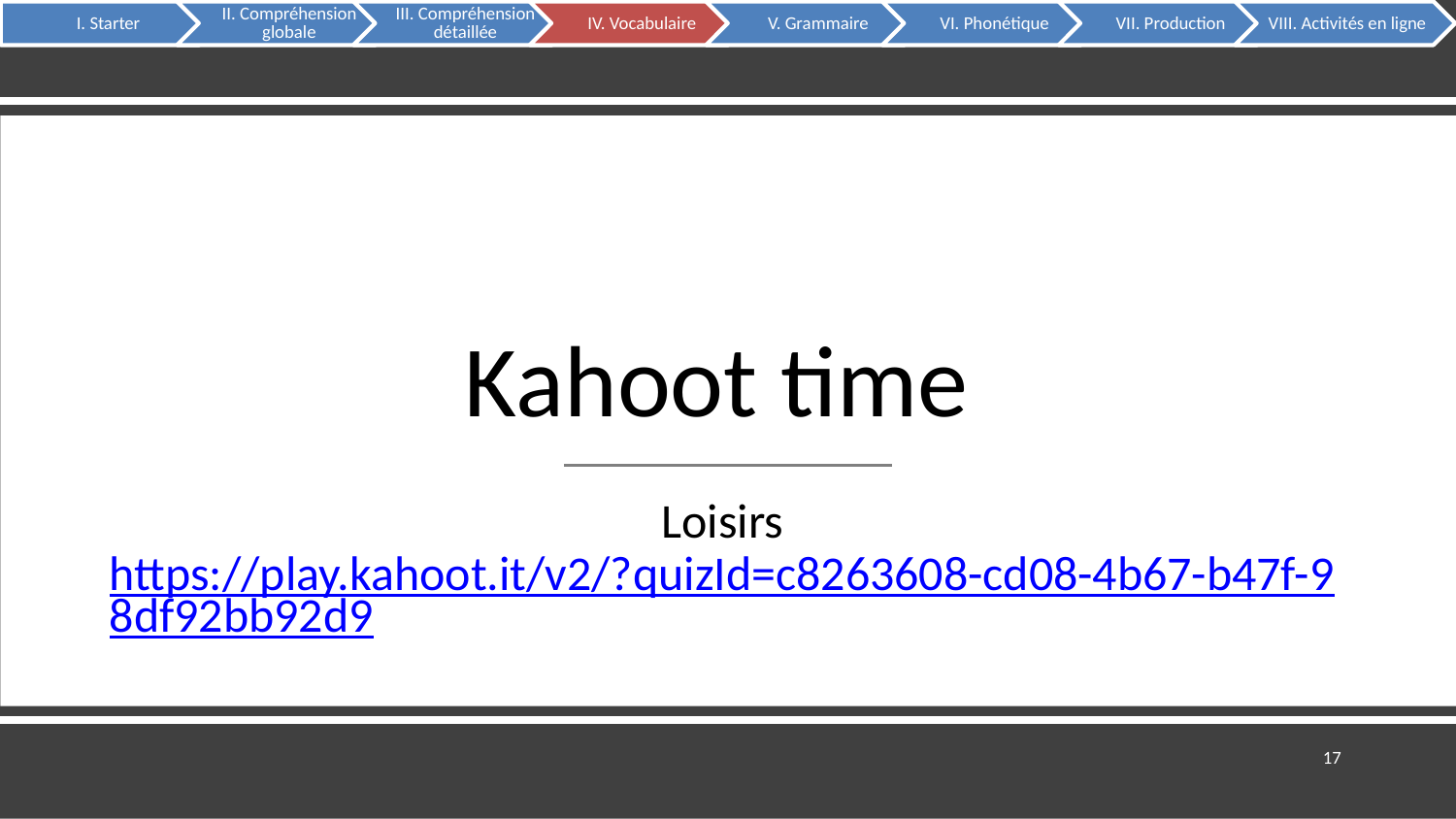

I. Starter
II. Compréhension globale
III. Compréhension détaillée
IV. Vocabulaire
V. Grammaire
VI. Phonétique
VII. Production
VIII. Activités en ligne

# Kahoot time
Loisirs https://play.kahoot.it/v2/?quizId=c8263608-cd08-4b67-b47f-98df92bb92d9
17